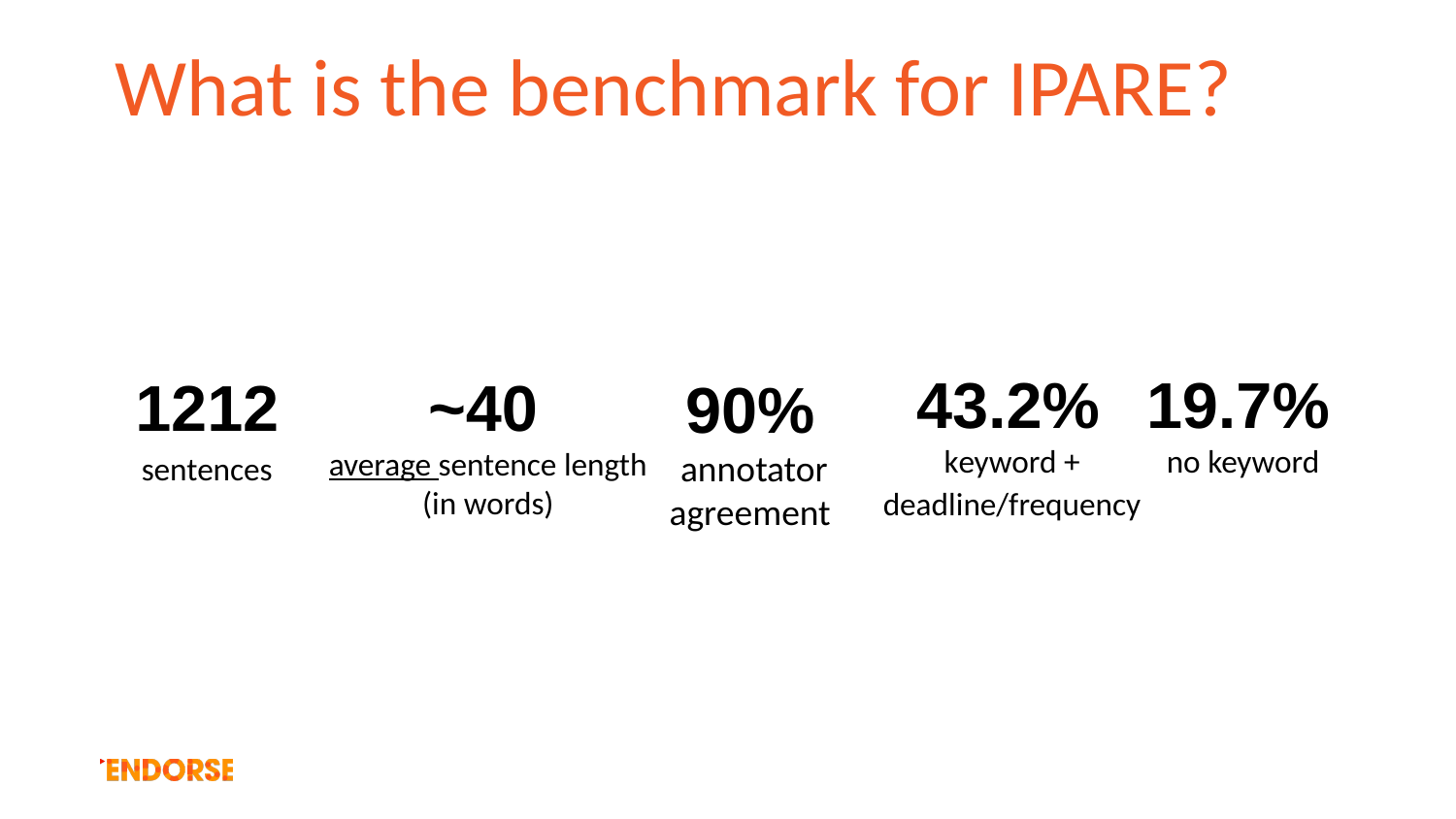

# What is the benchmark for IPARE?
43.2%
keyword + deadline/frequency
19.7%
no keyword
1212
sentences

~40
average sentence length
(in words)
90%
annotator
agreement